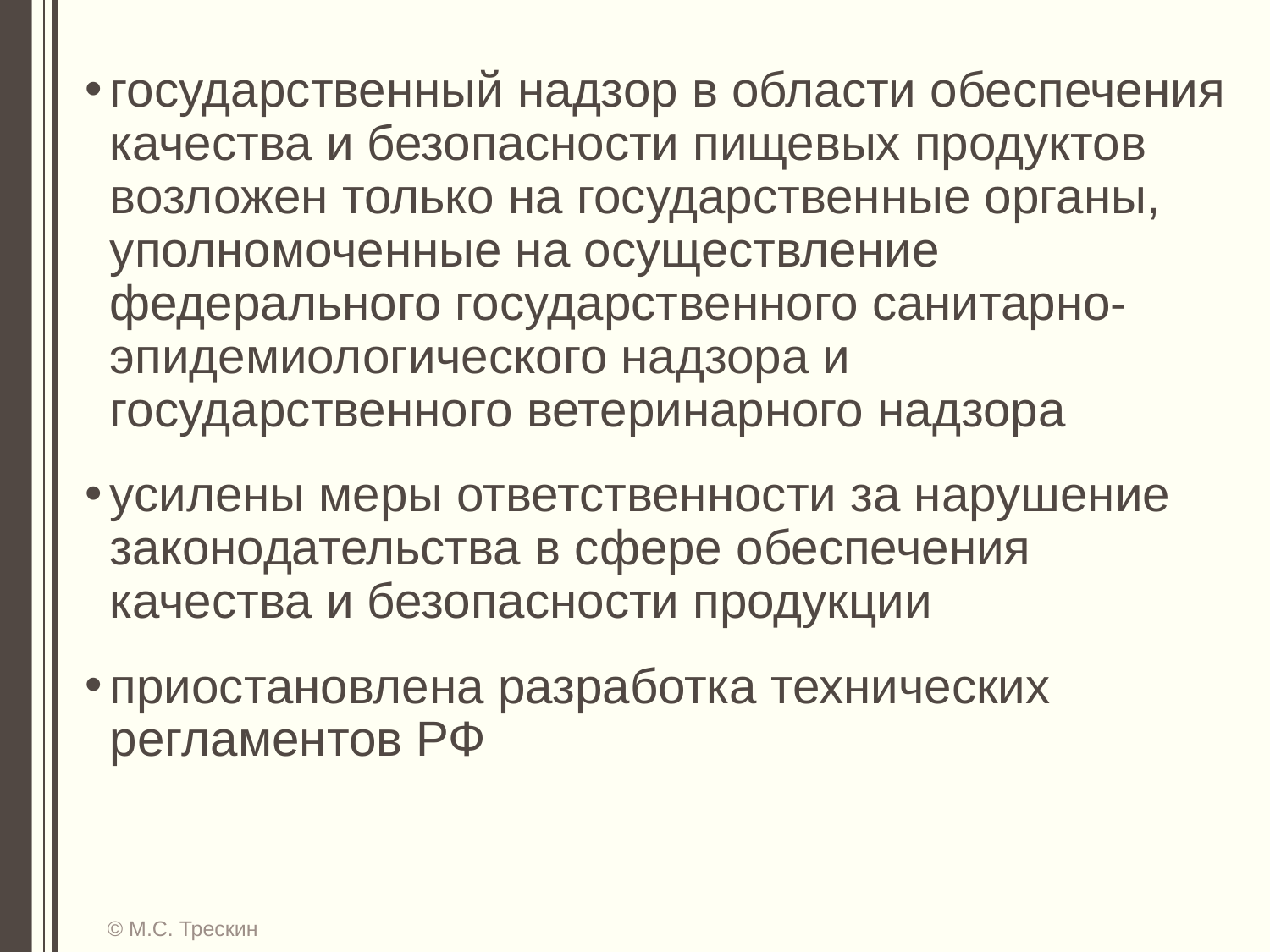

государственный надзор в области обеспечения качества и безопасности пищевых продуктов возложен только на государственные органы, уполномоченные на осуществление федерального государственного санитарно-эпидемиологического надзора и государственного ветеринарного надзора
усилены меры ответственности за нарушение законодательства в сфере обеспечения качества и безопасности продукции
приостановлена разработка технических регламентов РФ
© М.С. Трескин